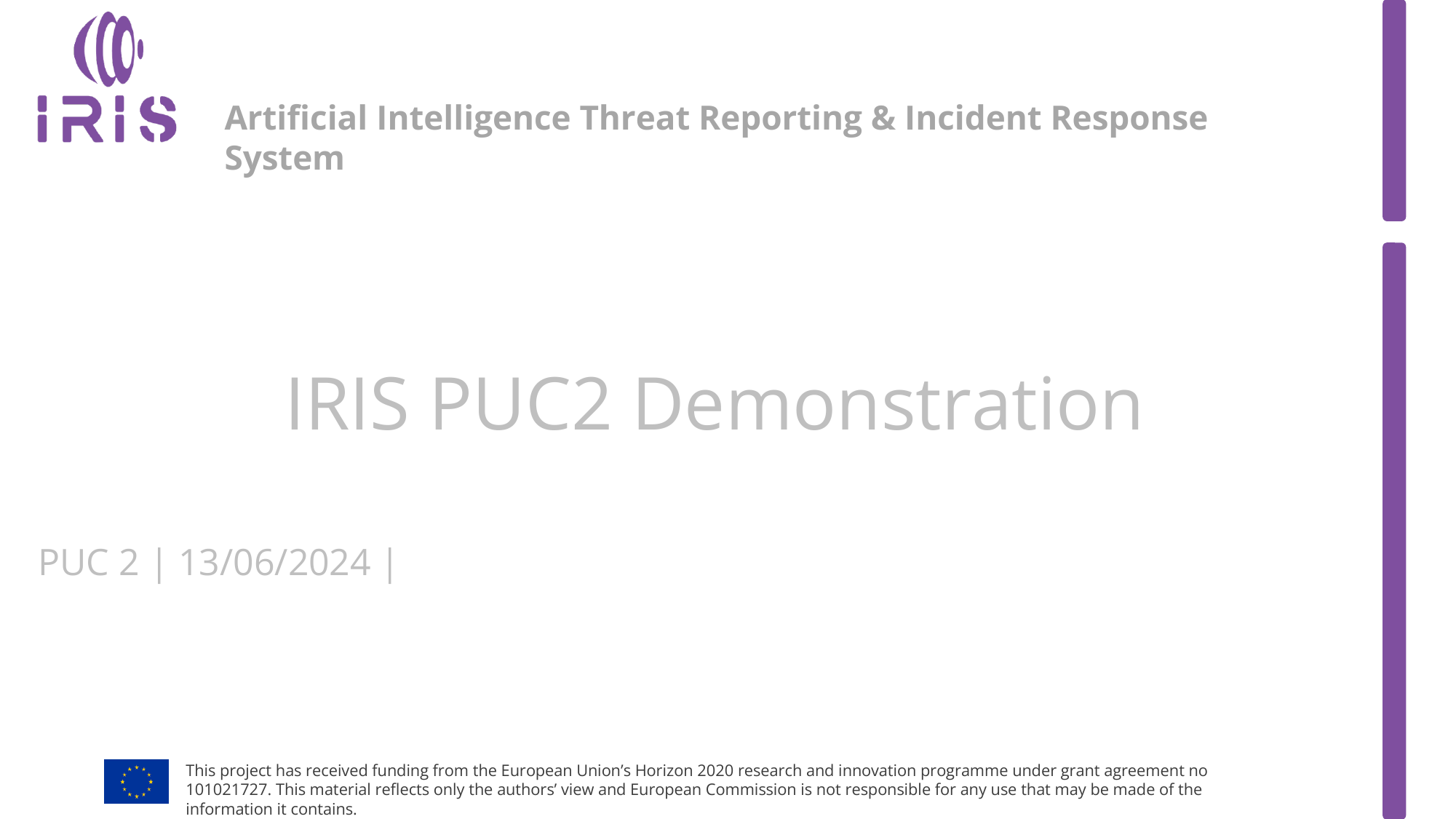

# IRIS PUC2 Demonstration

PUC 2 | 13/06/2024 |